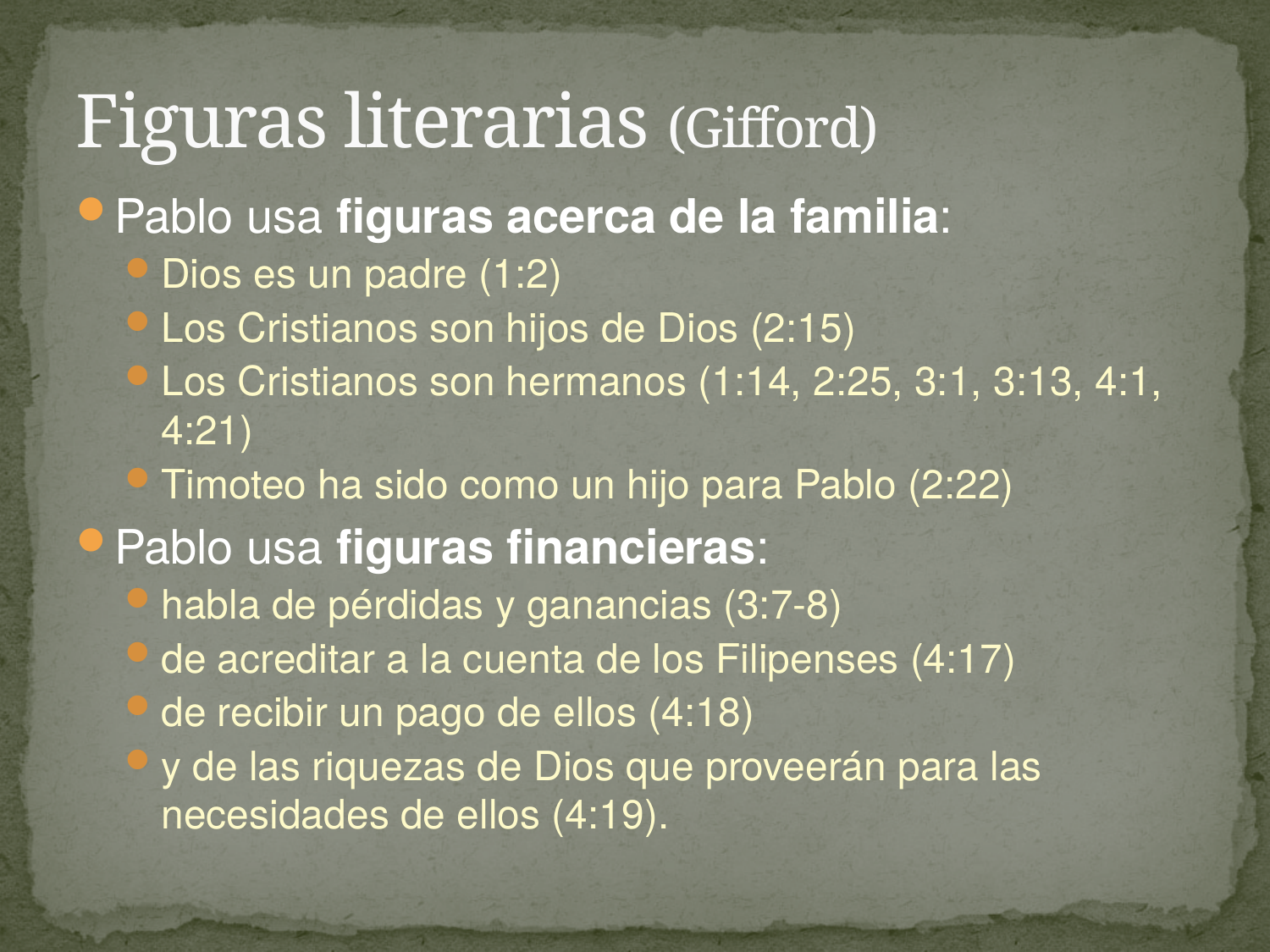

# Figuras literarias (Gifford)
Pablo usa figuras acerca de la familia:
Dios es un padre (1:2)
Los Cristianos son hijos de Dios (2:15)
Los Cristianos son hermanos (1:14, 2:25, 3:1, 3:13, 4:1, 4:21)
Timoteo ha sido como un hijo para Pablo (2:22)
Pablo usa figuras financieras:
habla de pérdidas y ganancias (3:7-8)
de acreditar a la cuenta de los Filipenses (4:17)
de recibir un pago de ellos (4:18)
y de las riquezas de Dios que proveerán para las necesidades de ellos (4:19).